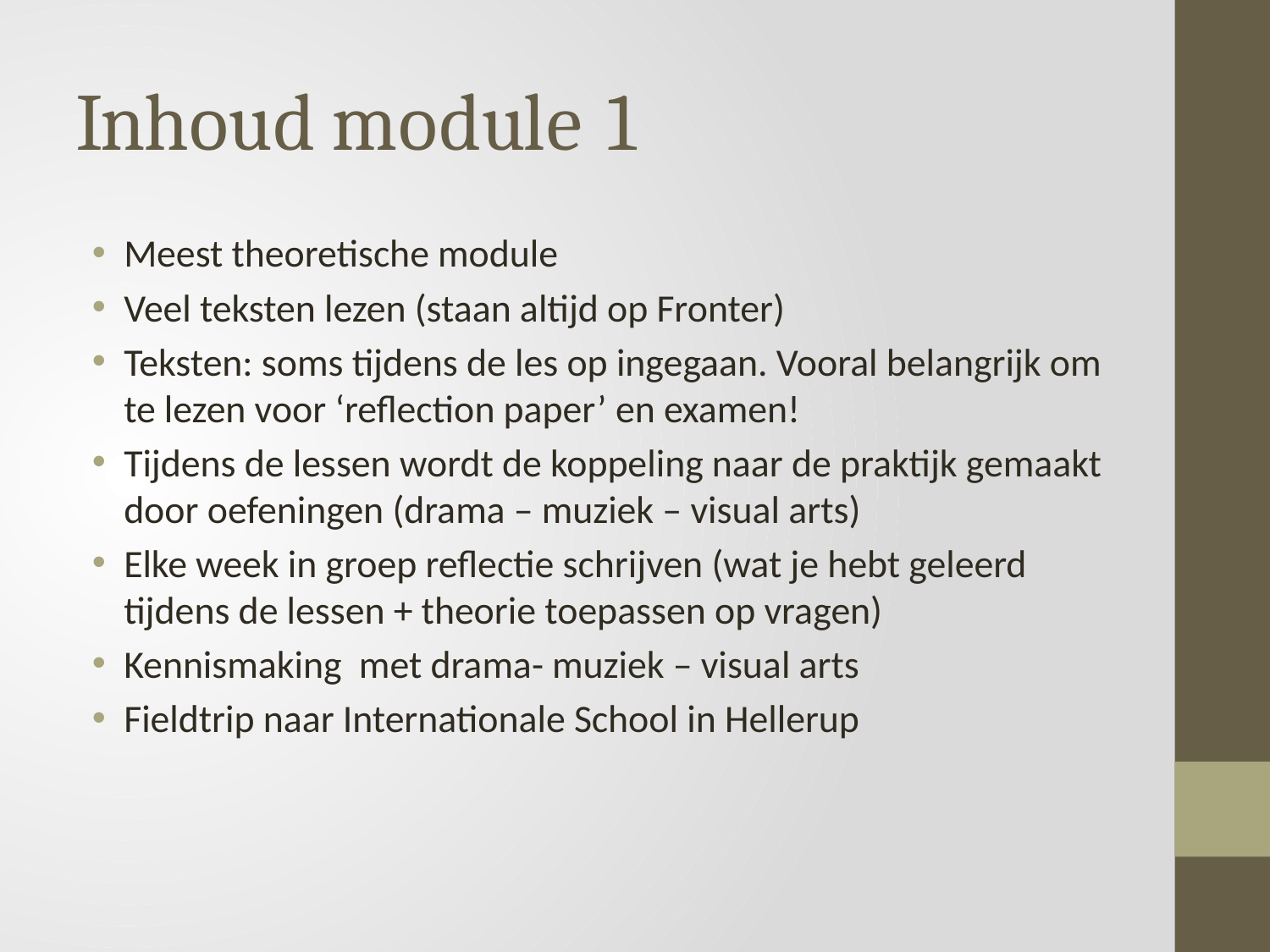

# Inhoud module 1
Meest theoretische module
Veel teksten lezen (staan altijd op Fronter)
Teksten: soms tijdens de les op ingegaan. Vooral belangrijk om te lezen voor ‘reflection paper’ en examen!
Tijdens de lessen wordt de koppeling naar de praktijk gemaakt door oefeningen (drama – muziek – visual arts)
Elke week in groep reflectie schrijven (wat je hebt geleerd tijdens de lessen + theorie toepassen op vragen)
Kennismaking  met drama- muziek – visual arts
Fieldtrip naar Internationale School in Hellerup